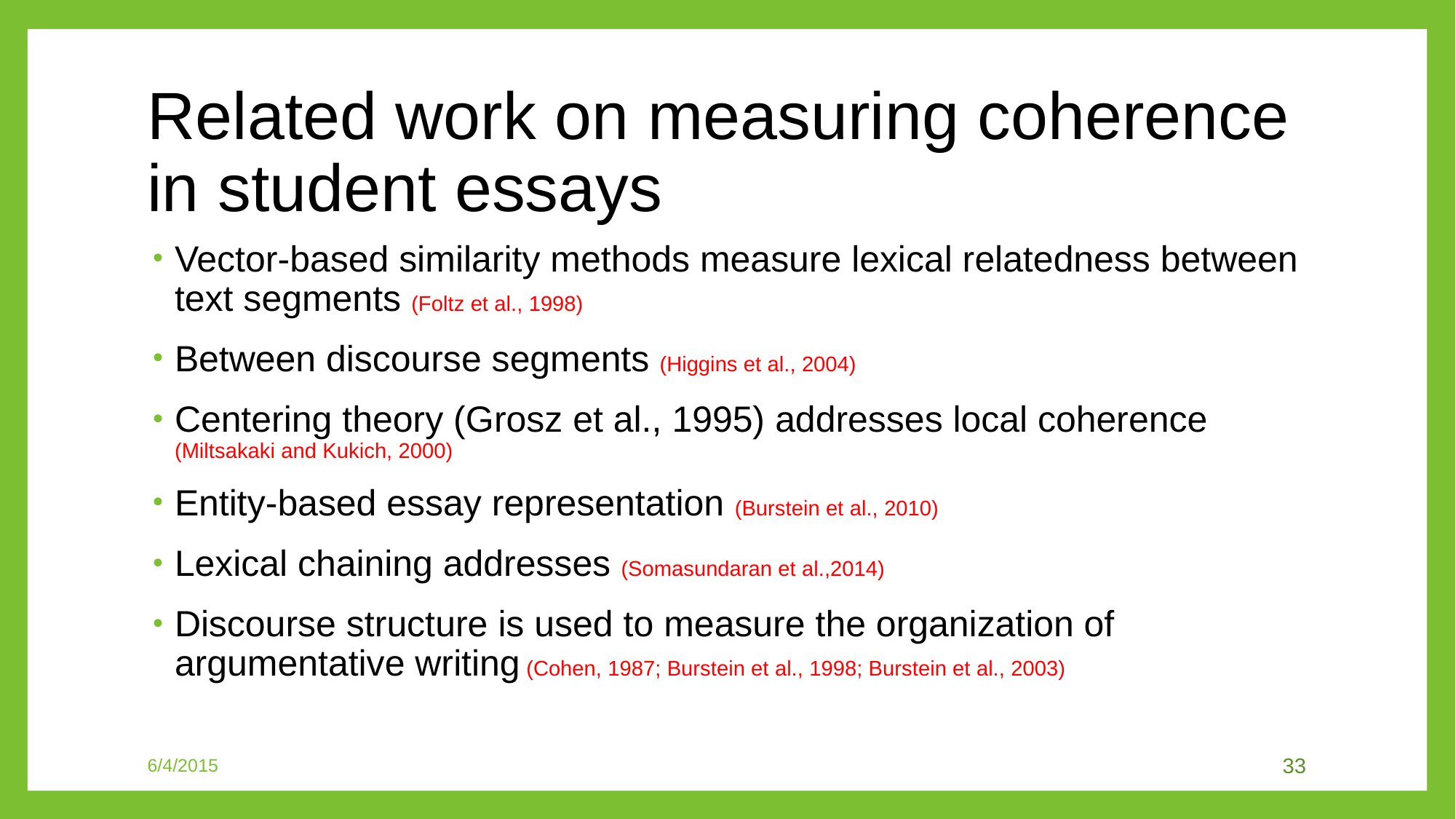

# Related work on measuring coherence in student essays
Vector-based similarity methods measure lexical relatedness between text segments (Foltz et al., 1998)
Between discourse segments (Higgins et al., 2004)
Centering theory (Grosz et al., 1995) addresses local coherence (Miltsakaki and Kukich, 2000)
Entity-based essay representation (Burstein et al., 2010)
Lexical chaining addresses (Somasundaran et al.,2014)
Discourse structure is used to measure the organization of argumentative writing (Cohen, 1987; Burstein et al., 1998; Burstein et al., 2003)
6/4/2015

33